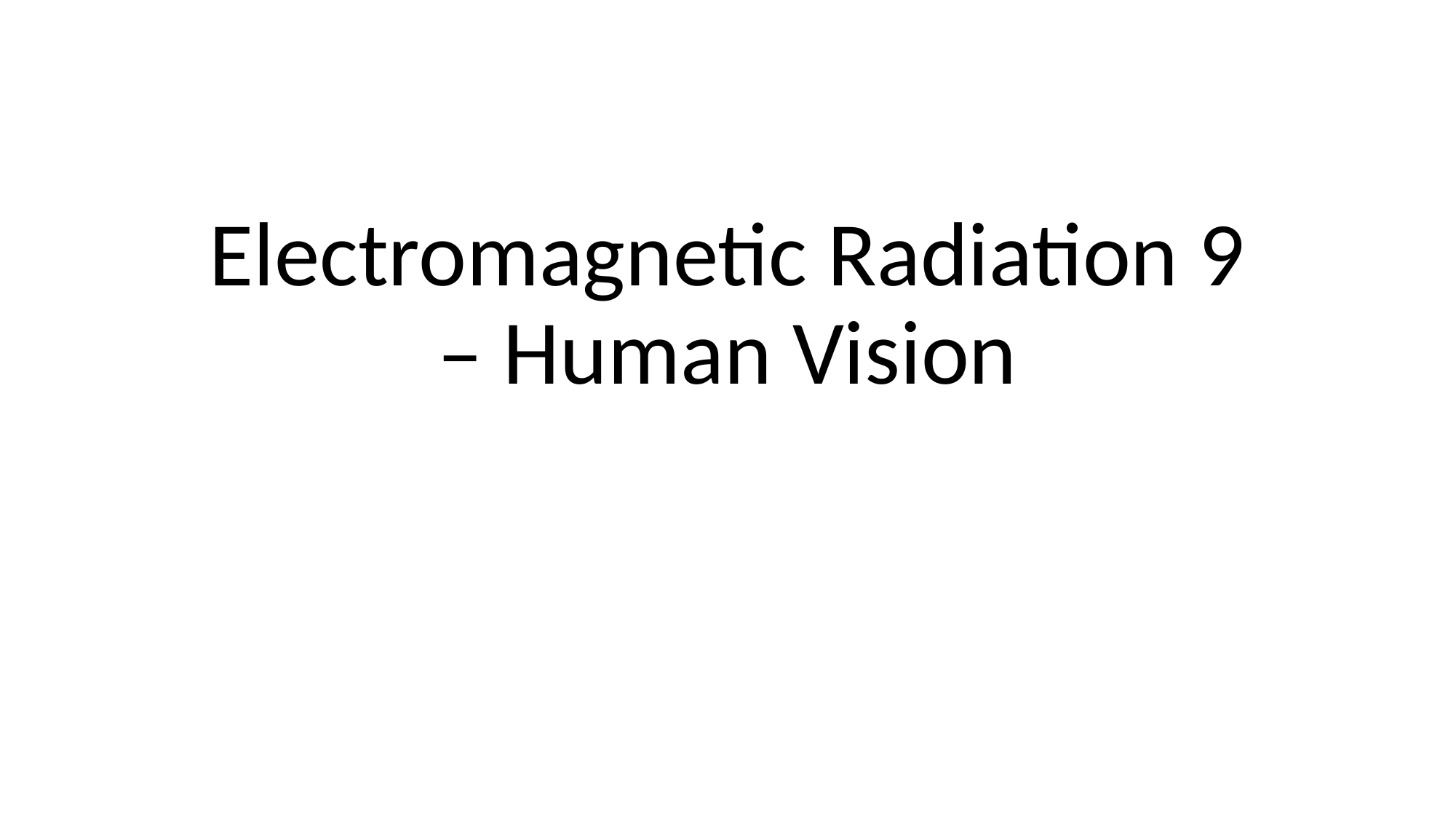

# Electromagnetic Radiation 9 – Human Vision